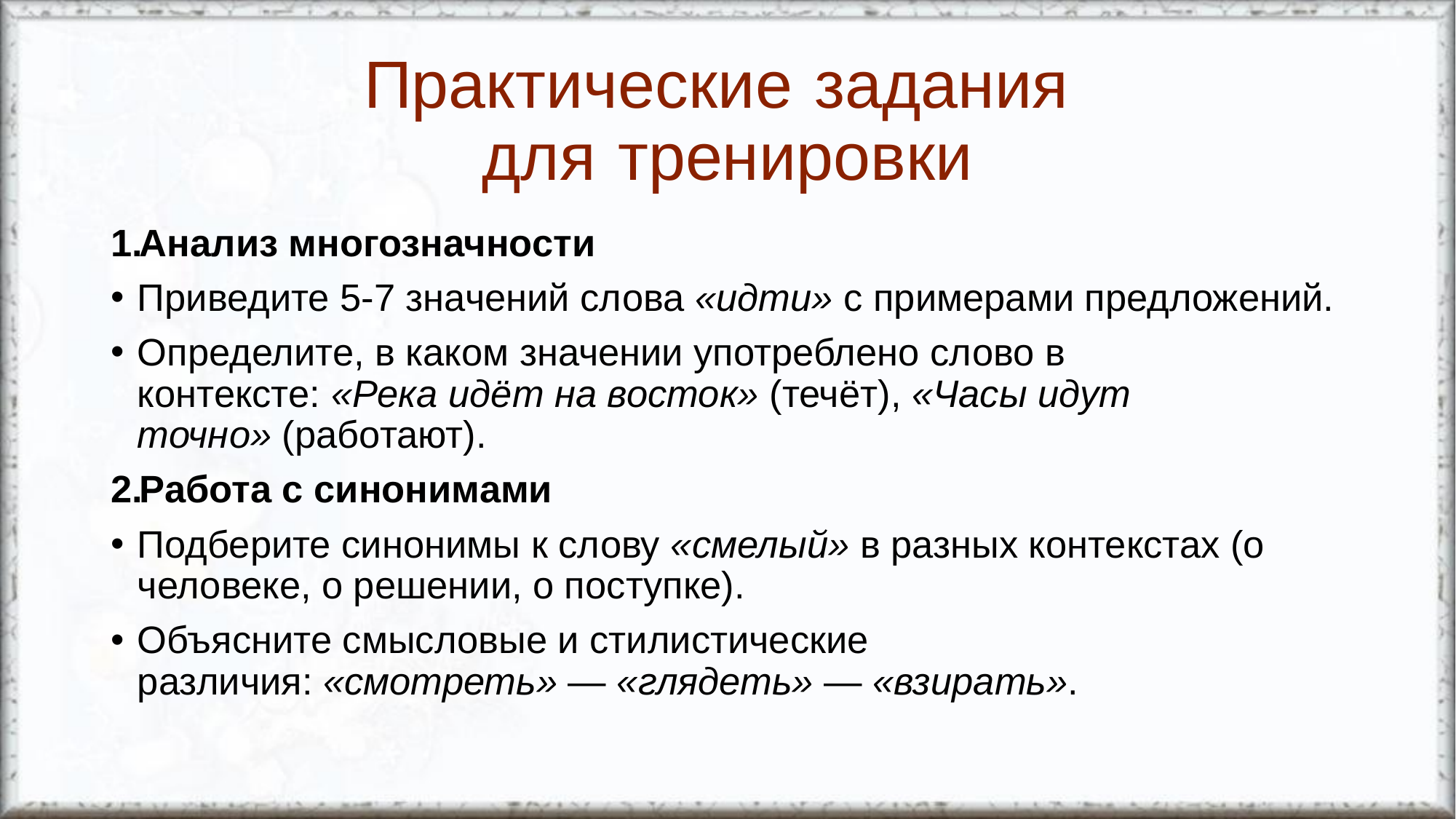

# Практические задания для тренировки
Анализ многозначности
Приведите 5‑7 значений слова «идти» с примерами предложений.
Определите, в каком значении употреблено слово в контексте: «Река идёт на восток» (течёт), «Часы идут точно» (работают).
Работа с синонимами
Подберите синонимы к слову «смелый» в разных контекстах (о человеке, о решении, о поступке).
Объясните смысловые и стилистические различия: «смотреть» — «глядеть» — «взирать».